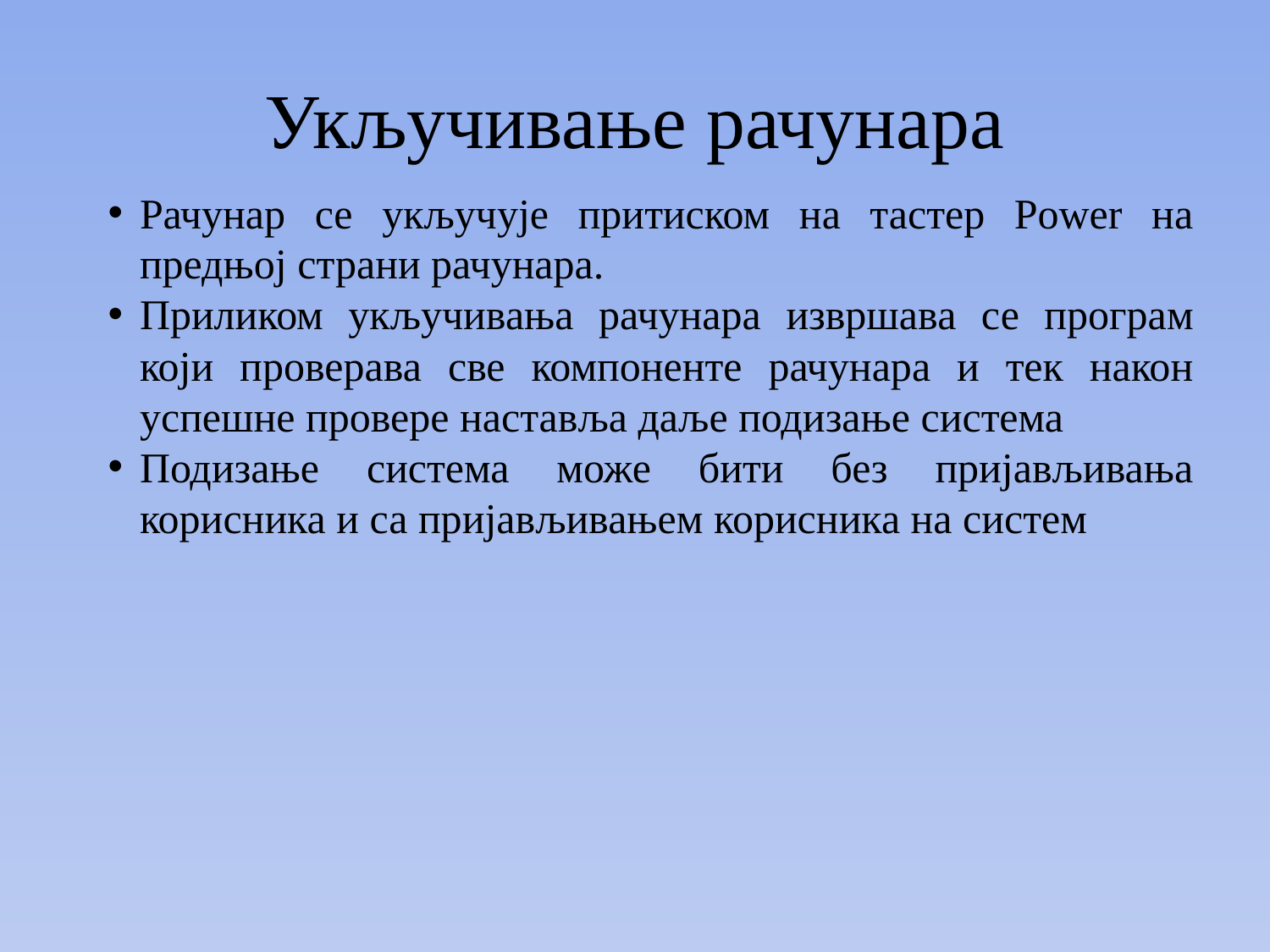

# Укључивање рачунара
Рачунар се укључује притиском на тастер Power на предњој страни рачунара.
Приликом укључивања рачунара извршава се програм који проверава све компоненте рачунара и тек након успешне провере наставља даље подизање система
Подизање система може бити без пријављивања корисника и са пријављивањем корисника на систем